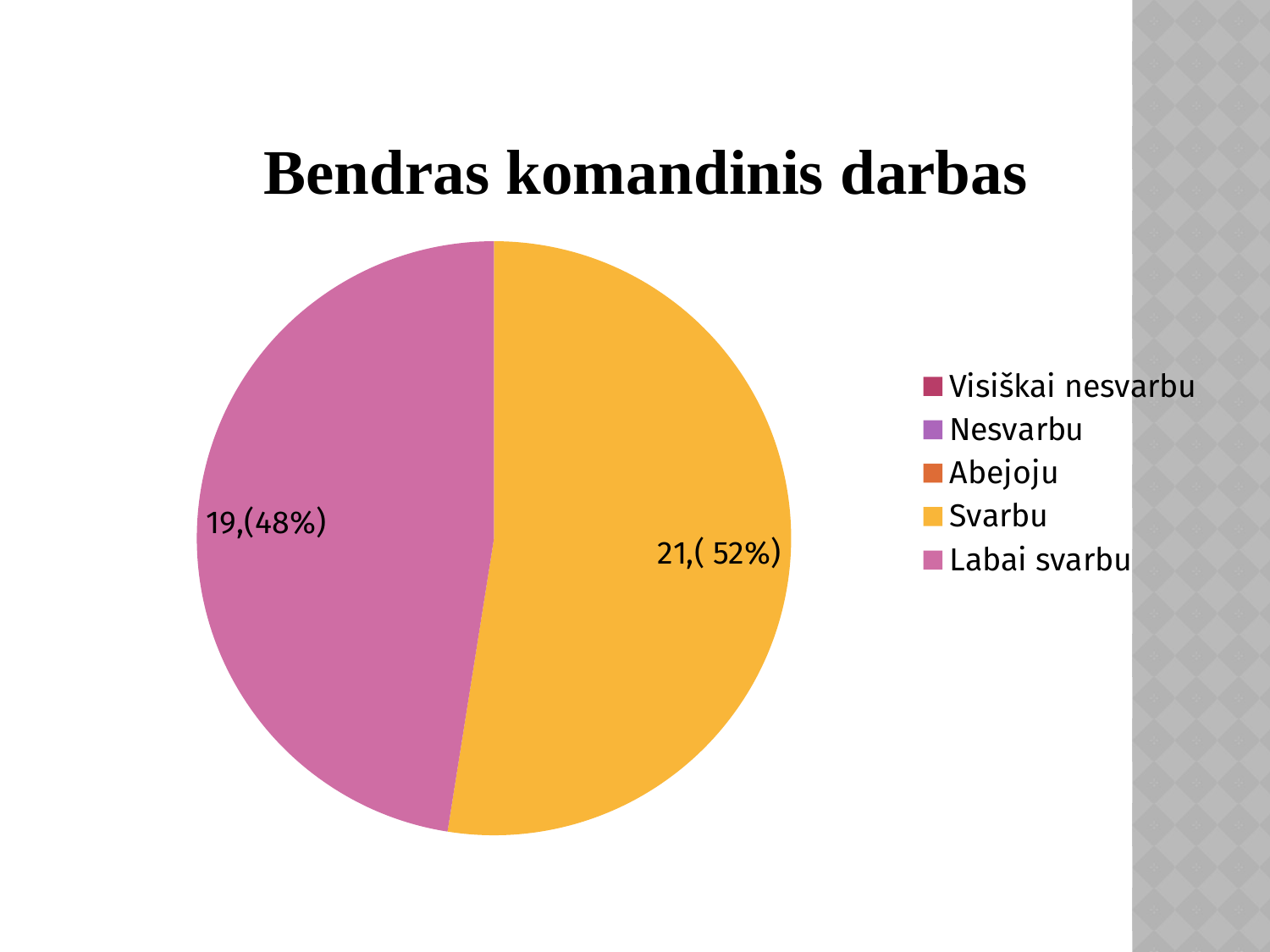

### Chart:

| Category | Bendras komandinis darbas |
|---|---|
| Visiškai nesvarbu | 0.0 |
| Nesvarbu | 0.0 |
| Abejoju | 0.0 |
| Svarbu | 21.0 |
| Labai svarbu | 19.0 |